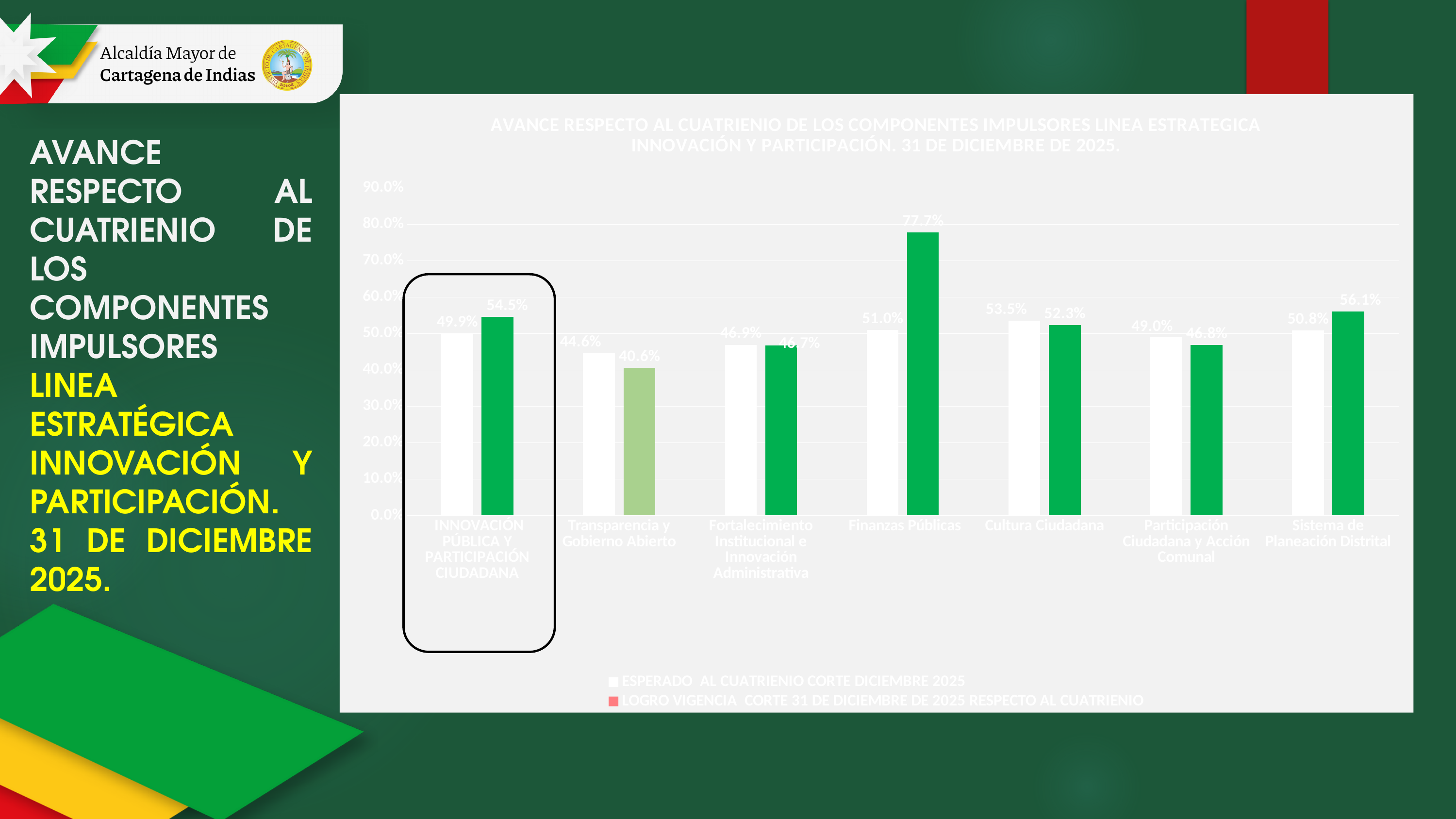

### Chart: AVANCE RESPECTO AL CUATRIENIO DE LOS COMPONENTES IMPULSORES LINEA ESTRATEGICA INNOVACIÓN Y PARTICIPACIÓN. 31 DE DICIEMBRE DE 2025.

| Category | ESPERADO  AL CUATRIENIO CORTE DICIEMBRE 2025 | LOGRO VIGENCIA  CORTE 31 DE DICIEMBRE DE 2025 RESPECTO AL CUATRIENIO |
|---|---|---|
|  INNOVACIÓN PÚBLICA Y PARTICIPACIÓN CIUDADANA
 | 0.4993734663770556 | 0.545344374556736 |
| Transparencia y Gobierno Abierto
 | 0.4456481481481481 | 0.40580555555555553 |
| Fortalecimiento Institucional e Innovación Administrativa
 | 0.4688387775963947 | 0.4666691422415091 |
|  Finanzas Públicas
 | 0.5098279422457435 | 0.7771252112476876 |
| Cultura Ciudadana
 | 0.5349577019952263 | 0.5234442048766336 |
| Participación Ciudadana y Acción Comunal
 | 0.4904397798710187 | 0.4683245805089773 |
| Sistema de Planeación Distrital
 | 0.5080865457294029 | 0.560697552910053 |
AVANCE RESPECTO AL CUATRIENIO DE LOS COMPONENTES IMPULSORES LINEA ESTRATÉGICA INNOVACIÓN Y PARTICIPACIÓN. 31 DE DICIEMBRE 2025.